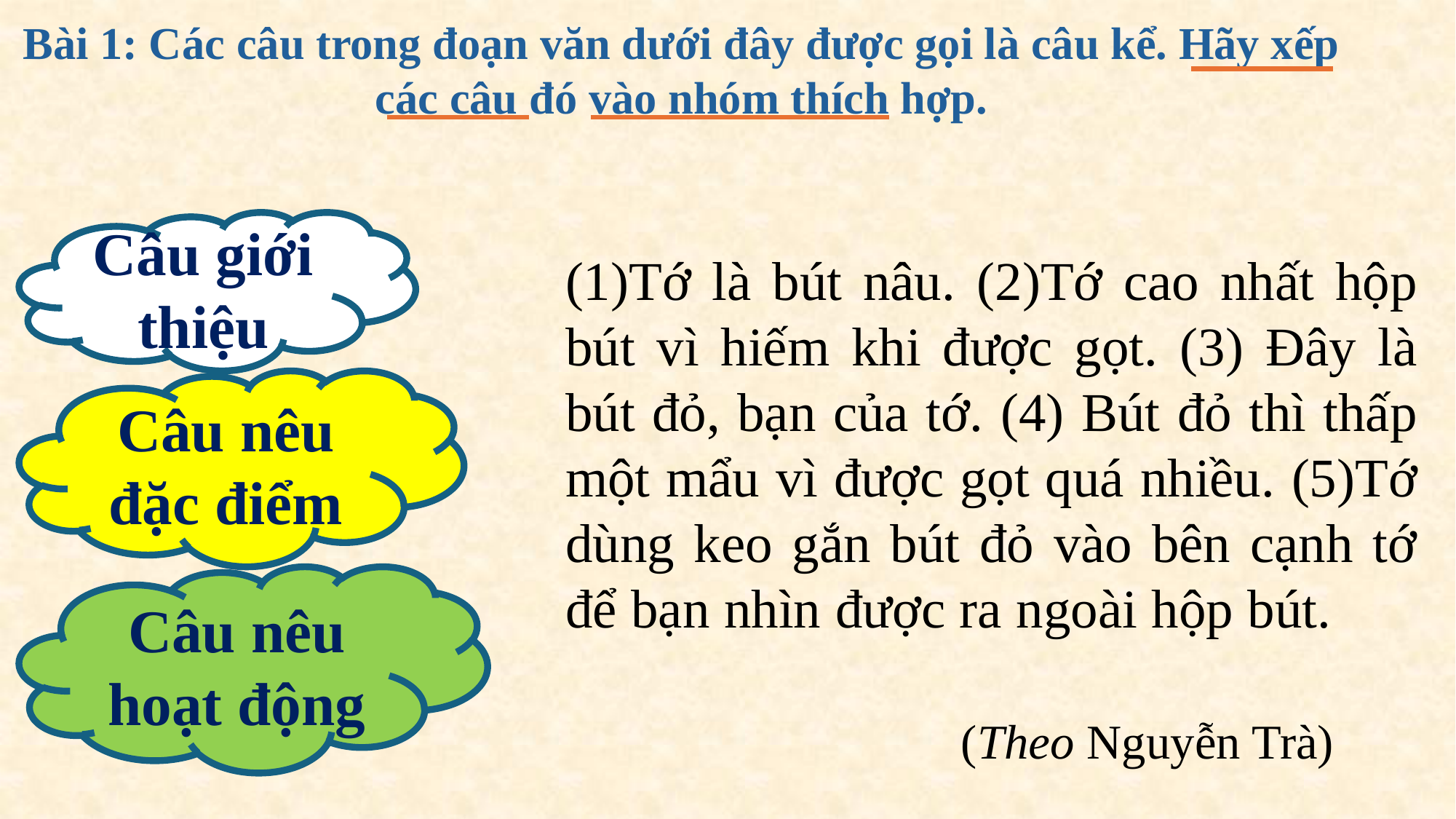

Bài 1: Các câu trong đoạn văn dưới đây được gọi là câu kể. Hãy xếp các câu đó vào nhóm thích hợp.

(1)Tớ là bút nâu. (2)Tớ cao nhất hộp bút vì hiếm khi được gọt. (3) Đây là bút đỏ, bạn của tớ. (4) Bút đỏ thì thấp một mẩu vì được gọt quá nhiều. (5)Tớ dùng keo gắn bút đỏ vào bên cạnh tớ để bạn nhìn được ra ngoài hộp bút.
                             (Theo Nguyễn Trà)

Câu giới thiệu
Câu nêu đặc điểm
Câu nêu hoạt động